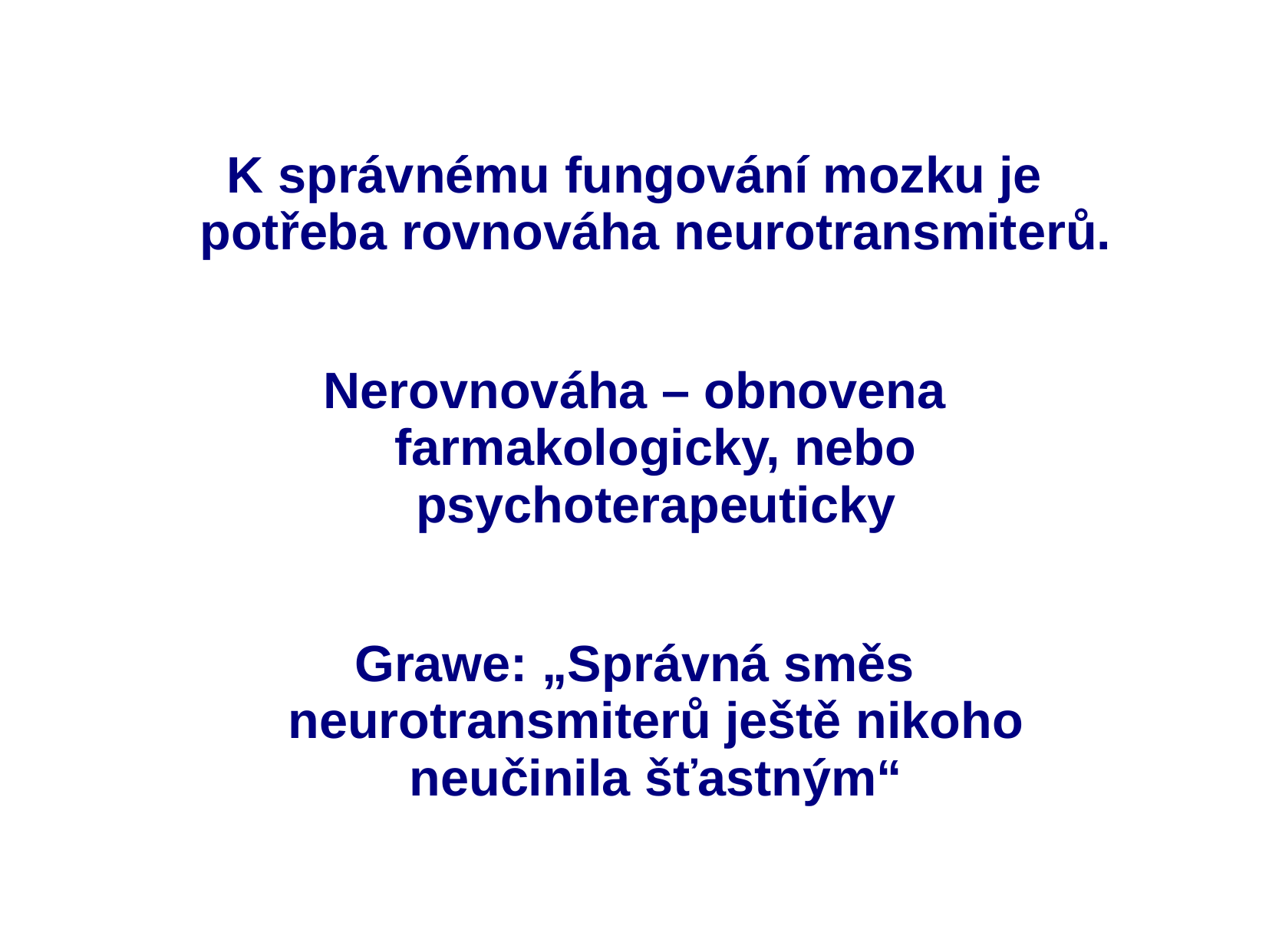

K správnému fungování mozku je potřeba rovnováha neurotransmiterů.

Nerovnováha – obnovena farmakologicky, nebo psychoterapeuticky

Grawe: „Správná směs neurotransmiterů ještě nikoho neučinila šťastným“